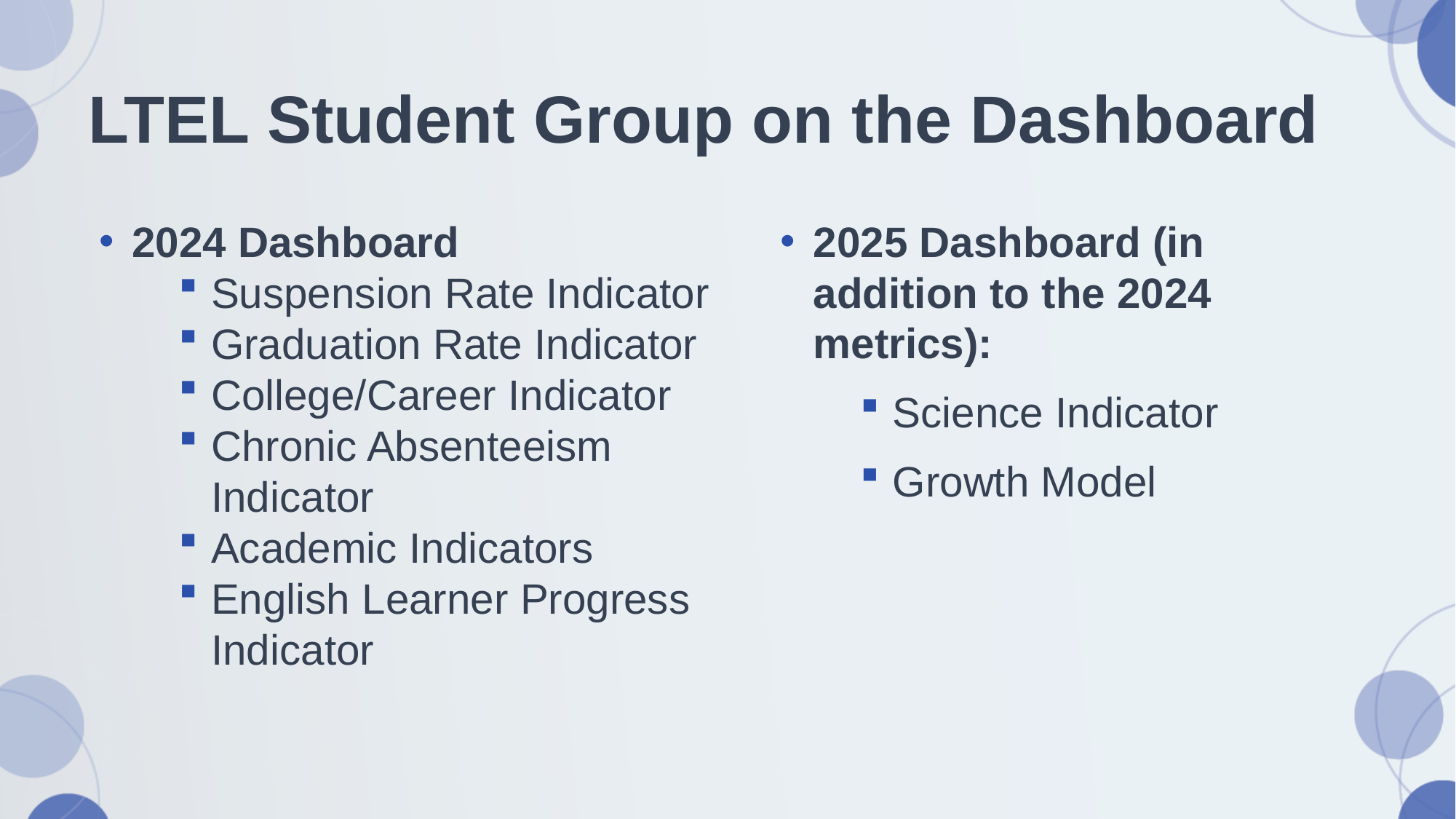

# LTEL Student Group on the Dashboard
2024 Dashboard
Suspension Rate Indicator
Graduation Rate Indicator
College/Career Indicator
Chronic Absenteeism Indicator
Academic Indicators
English Learner Progress Indicator
2025 Dashboard (in addition to the 2024 metrics):
Science Indicator
Growth Model